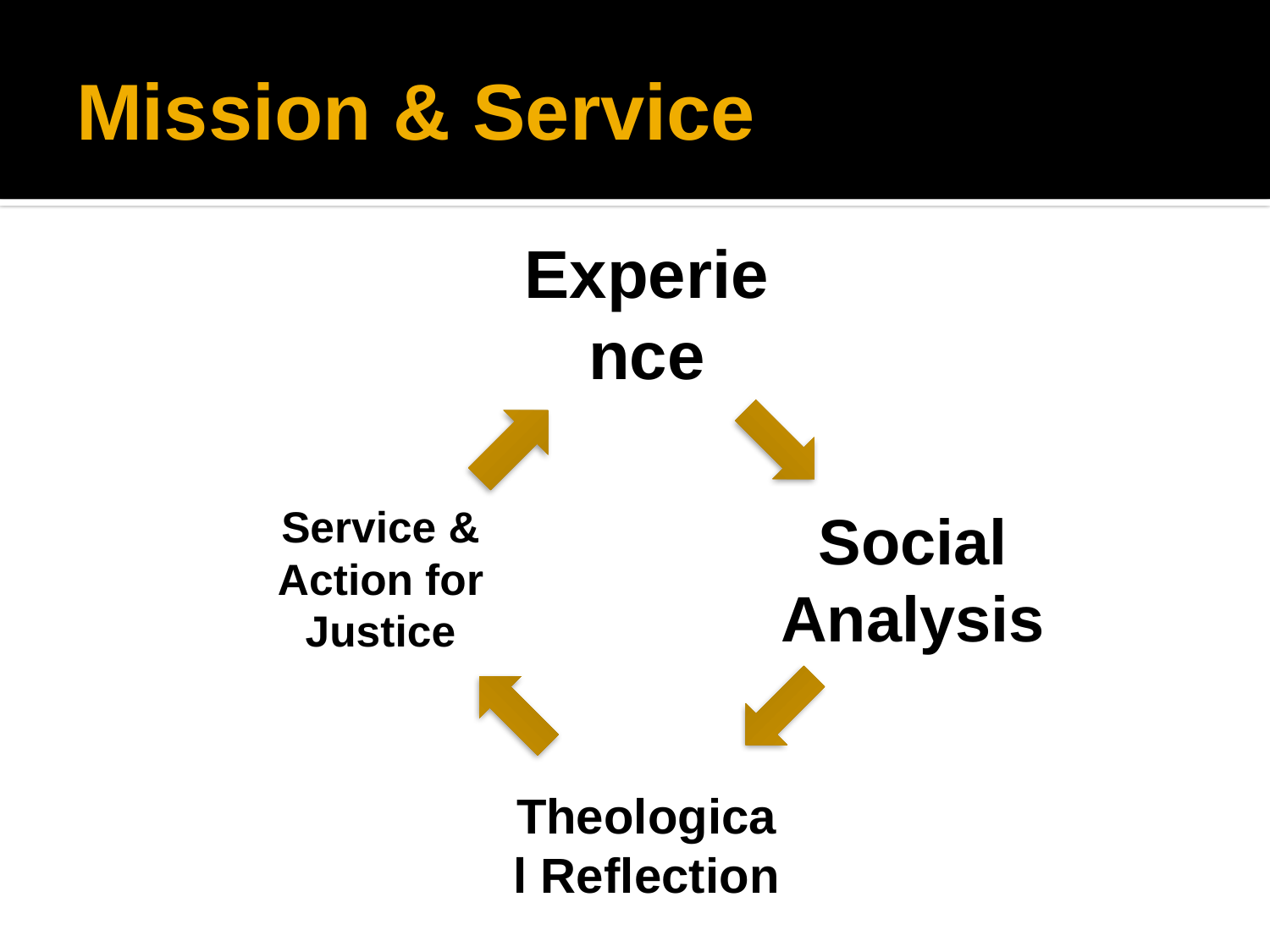

# Mission & Service
Experience
Social Analysis
Theological Reflection
Service & Action for Justice